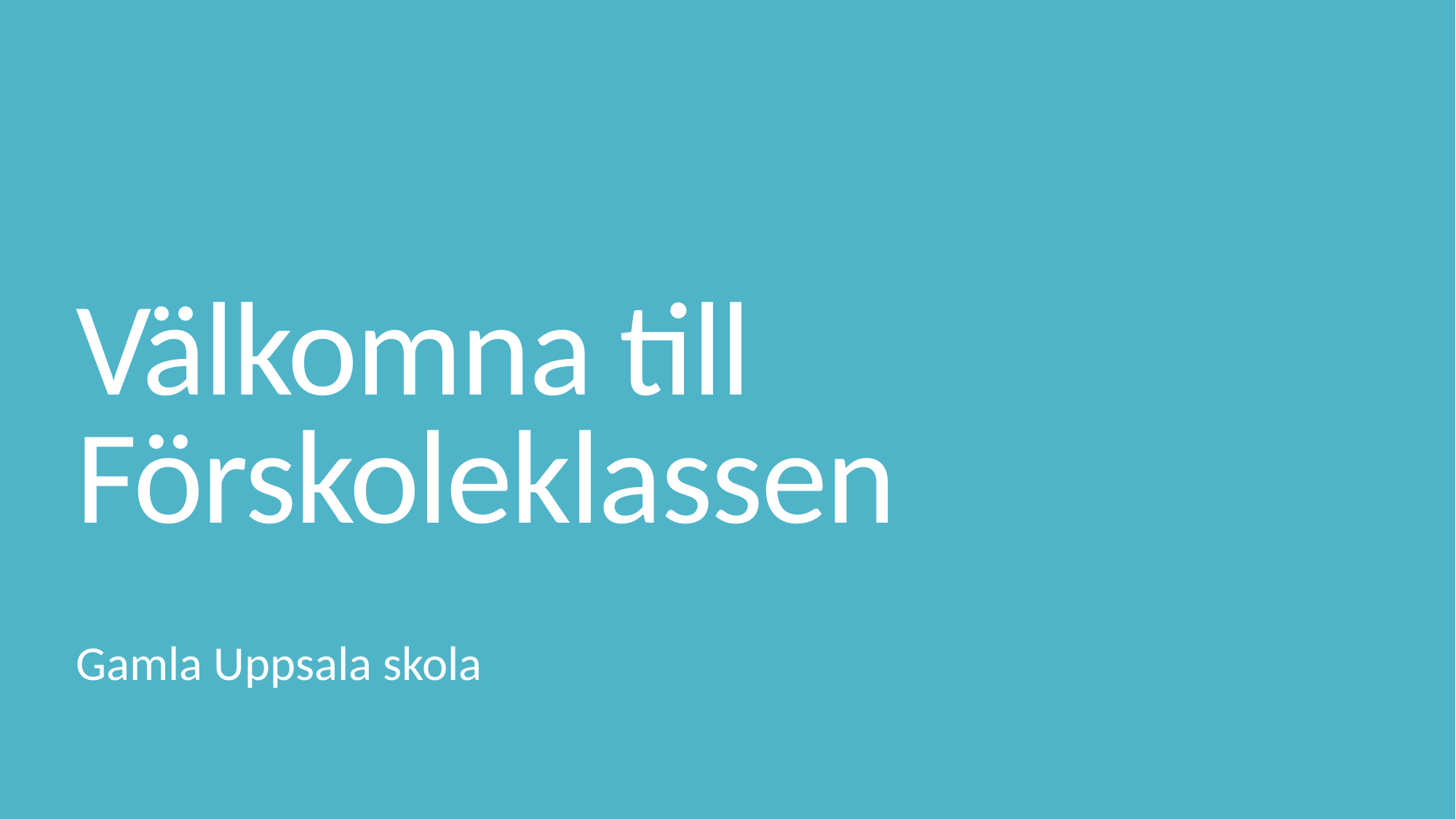

# Välkomna till Förskoleklassen
Gamla Uppsala skola